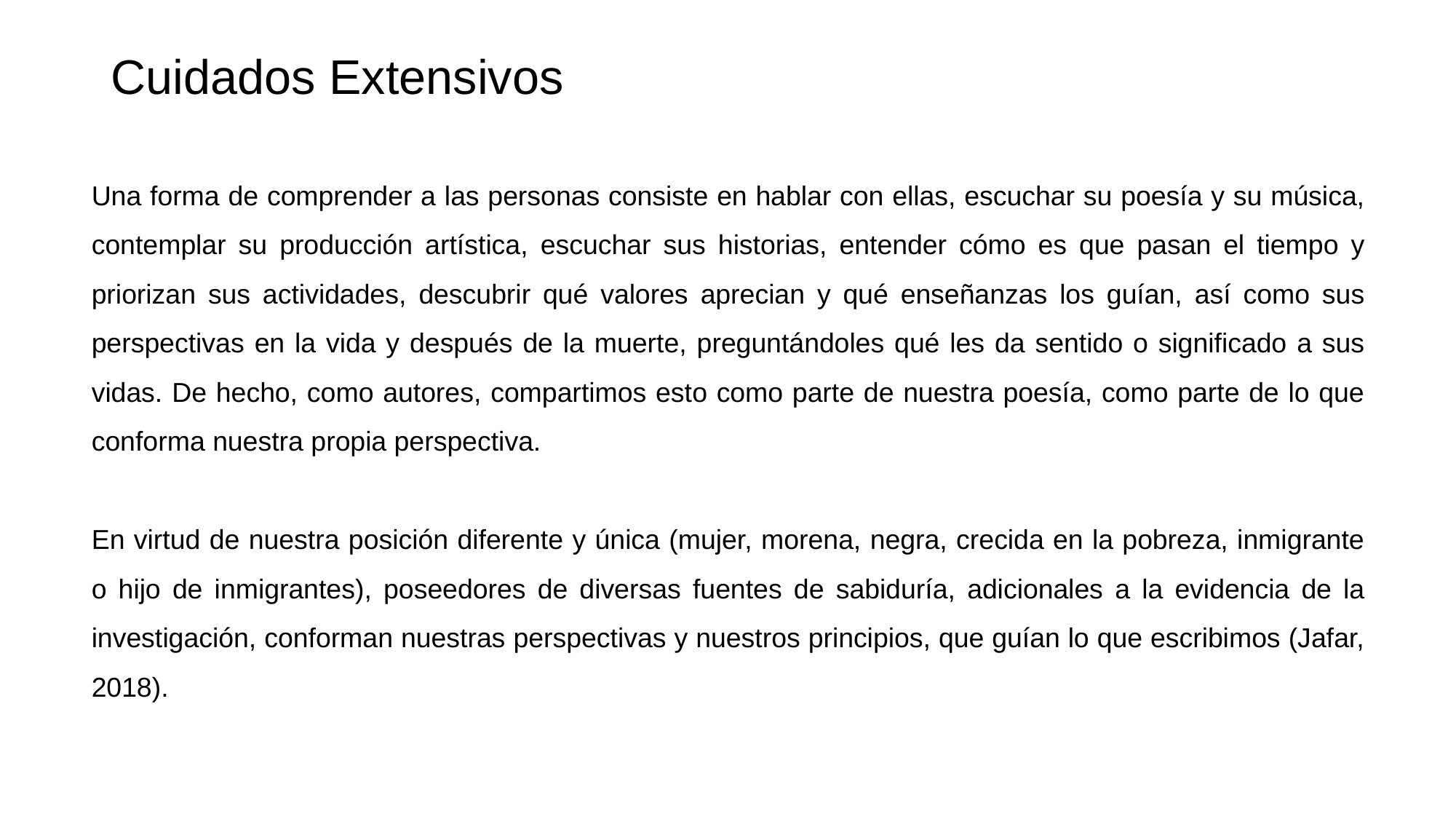

# Cuidados Extensivos
Una forma de comprender a las personas consiste en hablar con ellas, escuchar su poesía y su música, contemplar su producción artística, escuchar sus historias, entender cómo es que pasan el tiempo y priorizan sus actividades, descubrir qué valores aprecian y qué enseñanzas los guían, así como sus perspectivas en la vida y después de la muerte, preguntándoles qué les da sentido o significado a sus vidas. De hecho, como autores, compartimos esto como parte de nuestra poesía, como parte de lo que conforma nuestra propia perspectiva.

En virtud de nuestra posición diferente y única (mujer, morena, negra, crecida en la pobreza, inmigrante o hijo de inmigrantes), poseedores de diversas fuentes de sabiduría, adicionales a la evidencia de la investigación, conforman nuestras perspectivas y nuestros principios, que guían lo que escribimos (Jafar, 2018).